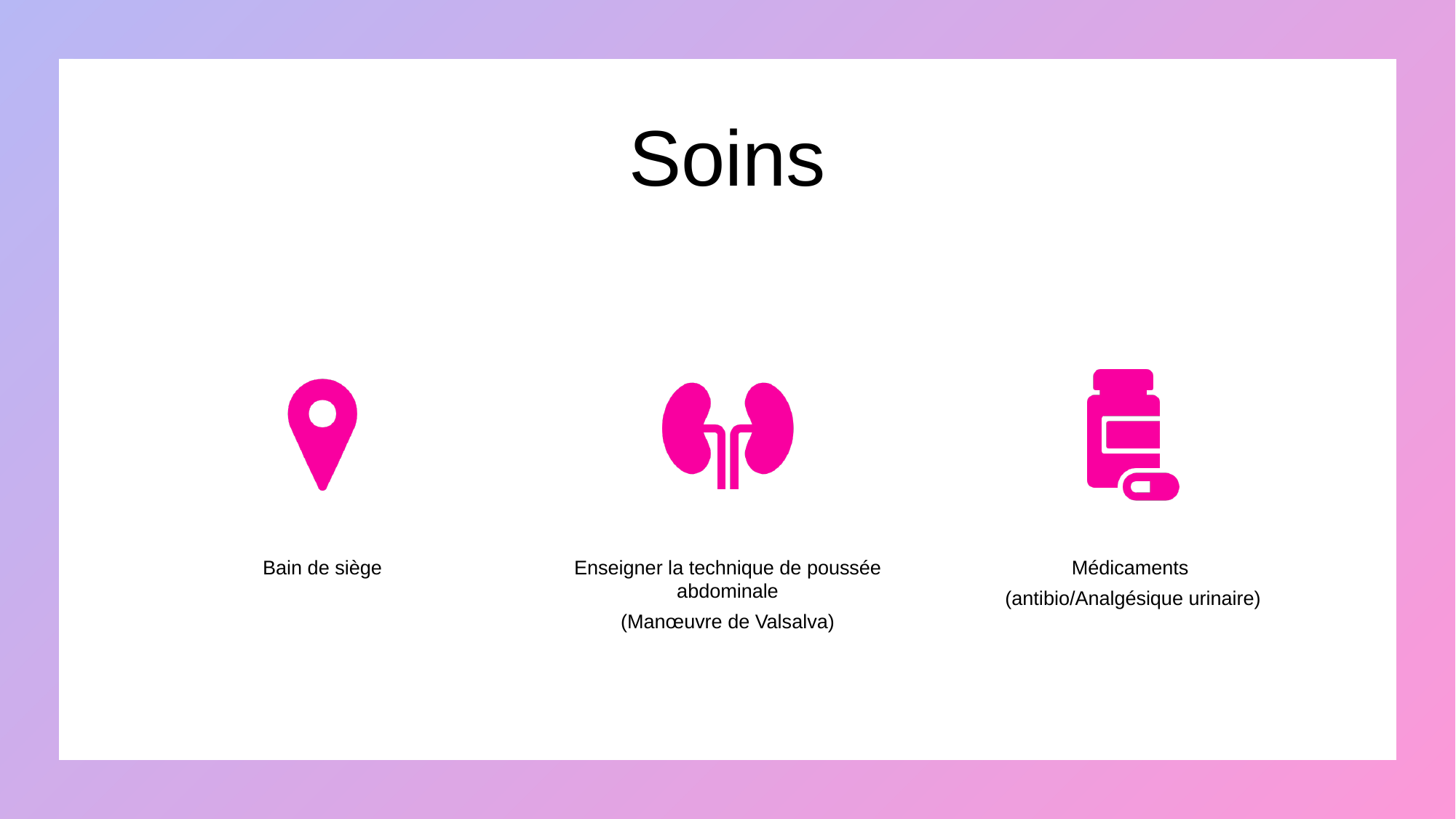

# Soins
Bain de siège
Enseigner la technique de poussée abdominale
(Manœuvre de Valsalva)
Médicaments
(antibio/Analgésique urinaire)